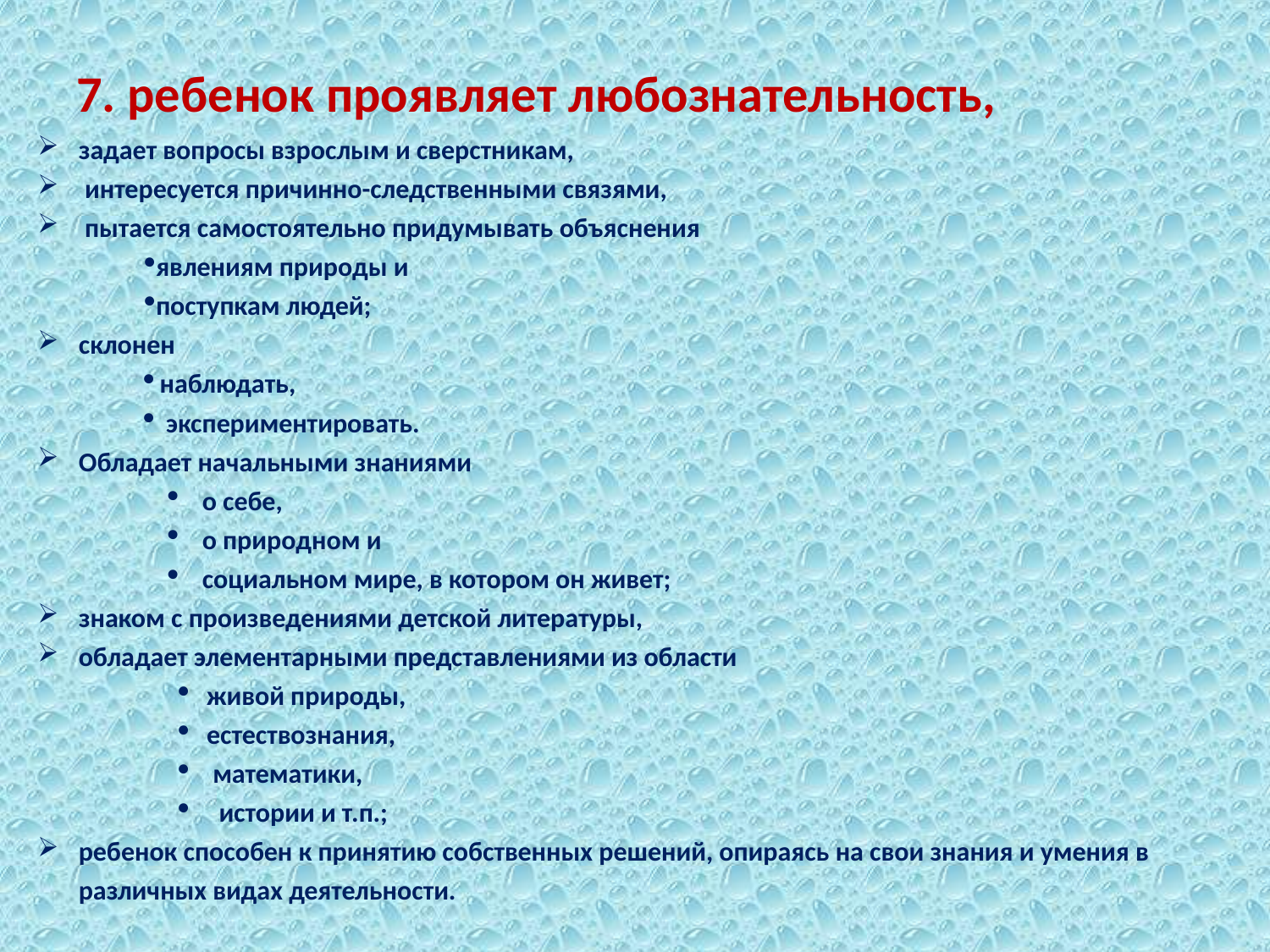

# 7. ребенок проявляет любознательность,
задает вопросы взрослым и сверстникам,
 интересуется причинно-следственными связями,
 пытается самостоятельно придумывать объяснения
явлениям природы и
поступкам людей;
склонен
  наблюдать,
   экспериментировать.
Обладает начальными знаниями
     о себе,
     о природном и
     социальном мире, в котором он живет;
знаком с произведениями детской литературы,
обладает элементарными представлениями из области
    живой природы,
    естествознания,
     математики,
      истории и т.п.;
ребенок способен к принятию собственных решений, опираясь на свои знания и умения в различных видах деятельности.